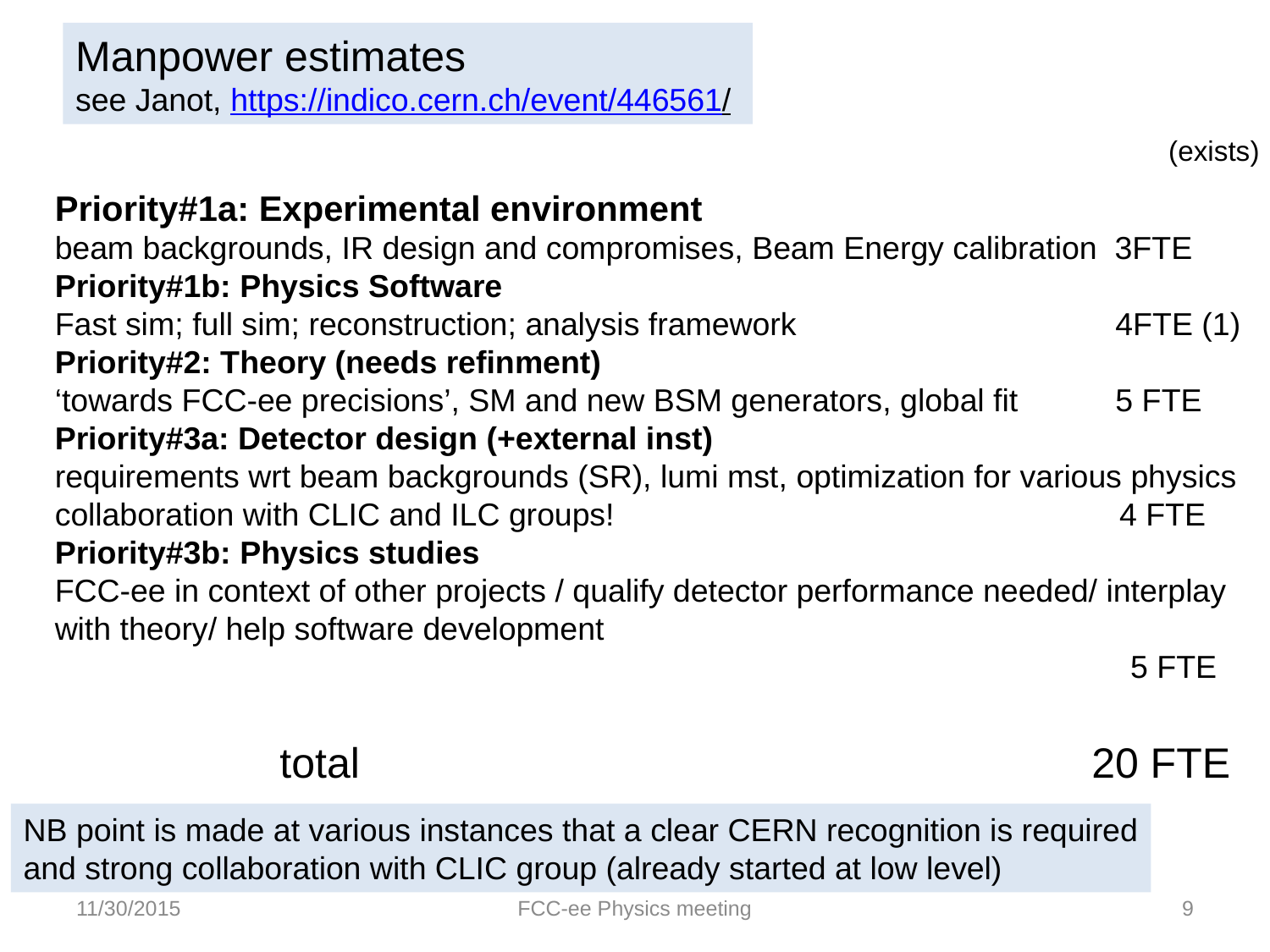

Manpower estimates
see Janot, https://indico.cern.ch/event/446561/
(exists)
Priority#1a: Experimental environment
beam backgrounds, IR design and compromises, Beam Energy calibration  3FTE
Priority#1b: Physics Software
Fast sim; full sim; reconstruction; analysis framework                                    4FTE (1)
Priority#2: Theory (needs refinment)
‘towards FCC-ee precisions’, SM and new BSM generators, global fit           5 FTE
Priority#3a: Detector design (+external inst)
requirements wrt beam backgrounds (SR), lumi mst, optimization for various physics
collaboration with CLIC and ILC groups!                                                         4 FTE
Priority#3b: Physics studies
FCC-ee in context of other projects / qualify detector performance needed/ interplay with theory/ help software development
                                                                                                                         5 FTE
total                                                              20 FTE
NB point is made at various instances that a clear CERN recognition is required
and strong collaboration with CLIC group (already started at low level)
11/30/2015
FCC-ee Physics meeting
9